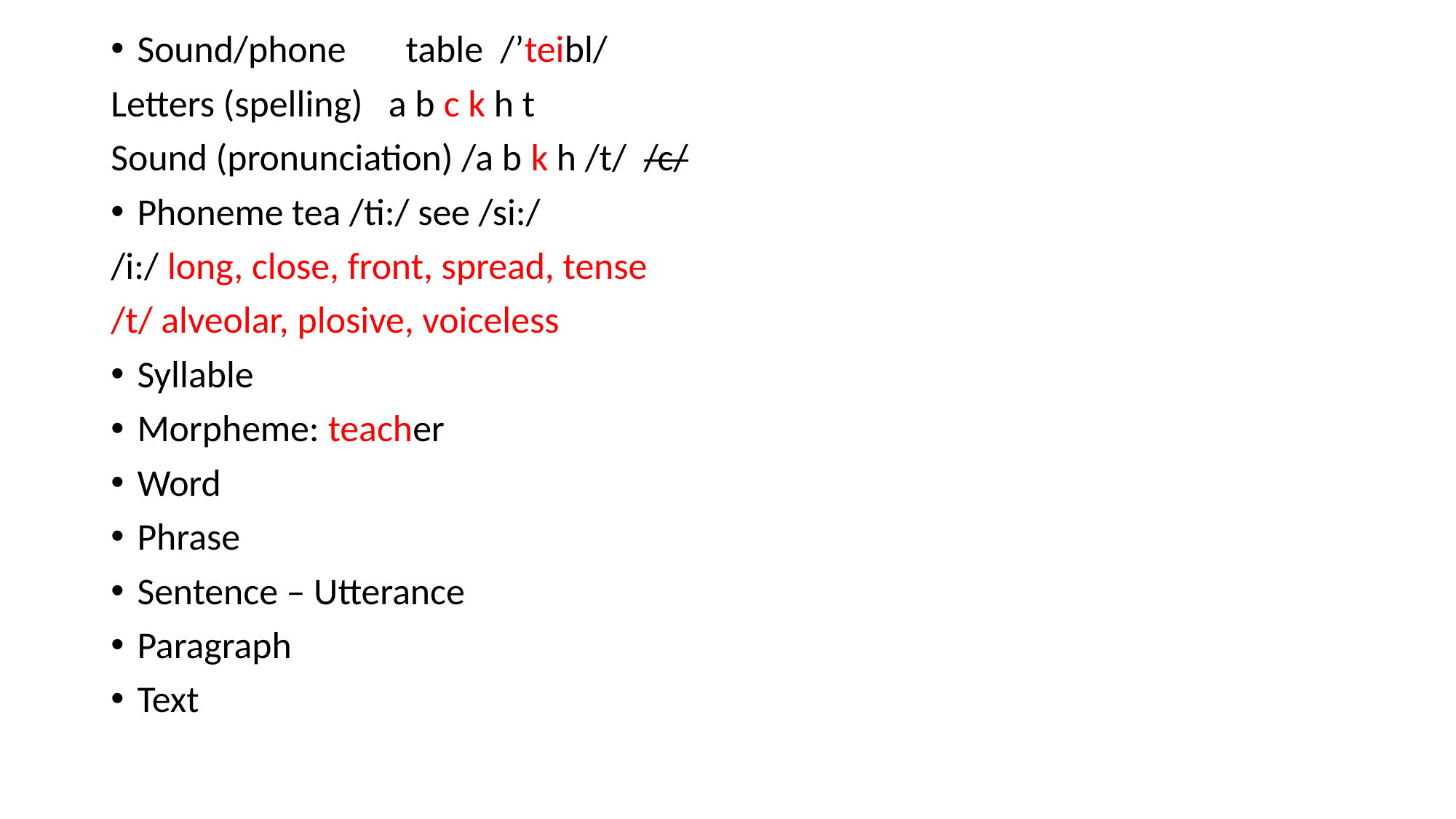

Sound/phone       table  /’teibl/
Letters (spelling)   a b c k h t
Sound (pronunciation) /a b k h /t/  /c/
Phoneme tea /ti:/ see /si:/
/i:/ long, close, front, spread, tense
/t/ alveolar, plosive, voiceless
Syllable
Morpheme: teacher
Word
Phrase
Sentence – Utterance
Paragraph
Text